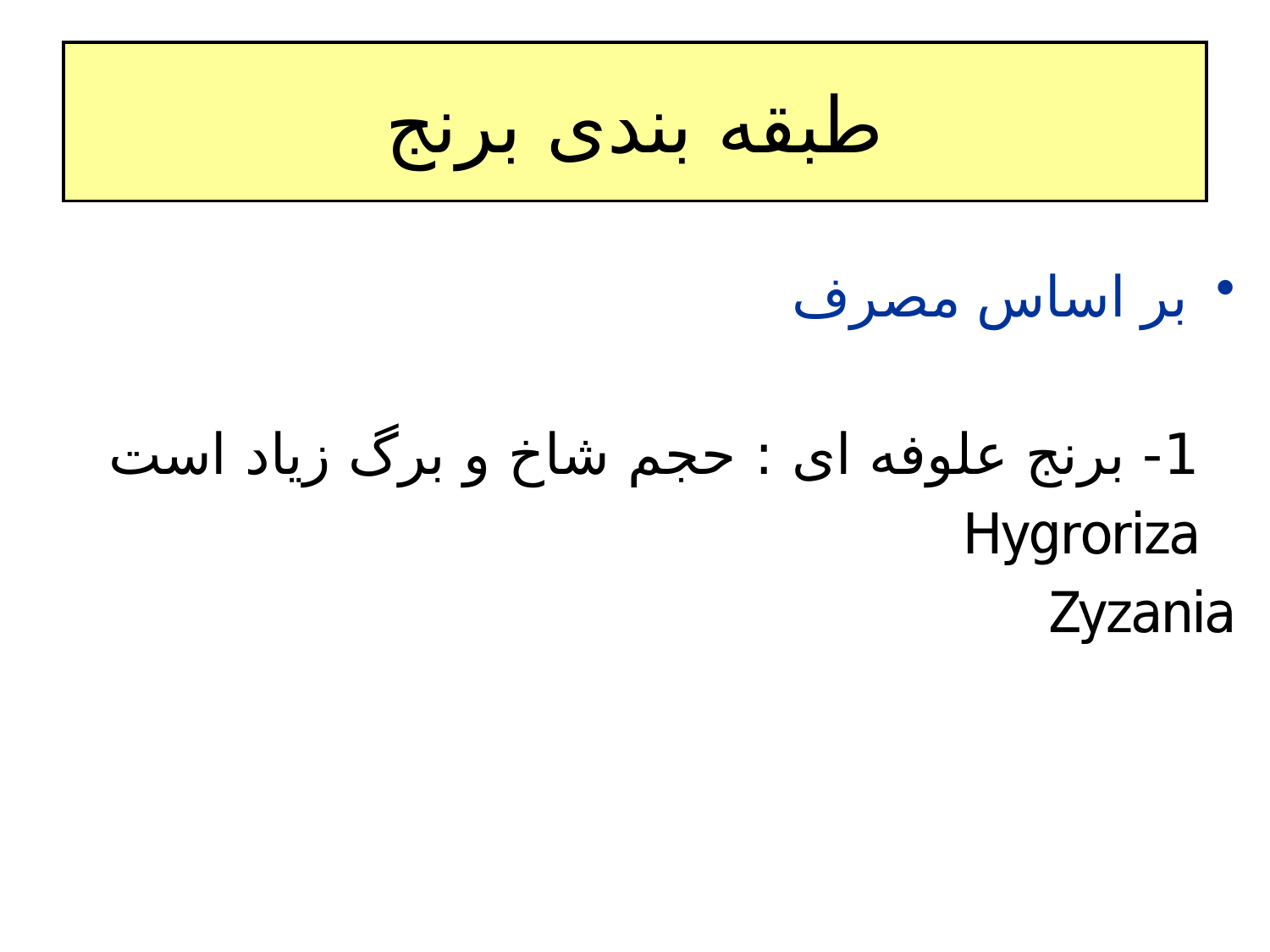

# طبقه بندی برنج
بر اساس مصرف

  1- برنج علوفه ای : حجم شاخ و برگ زیاد است
  Hygroriza
Zyzania